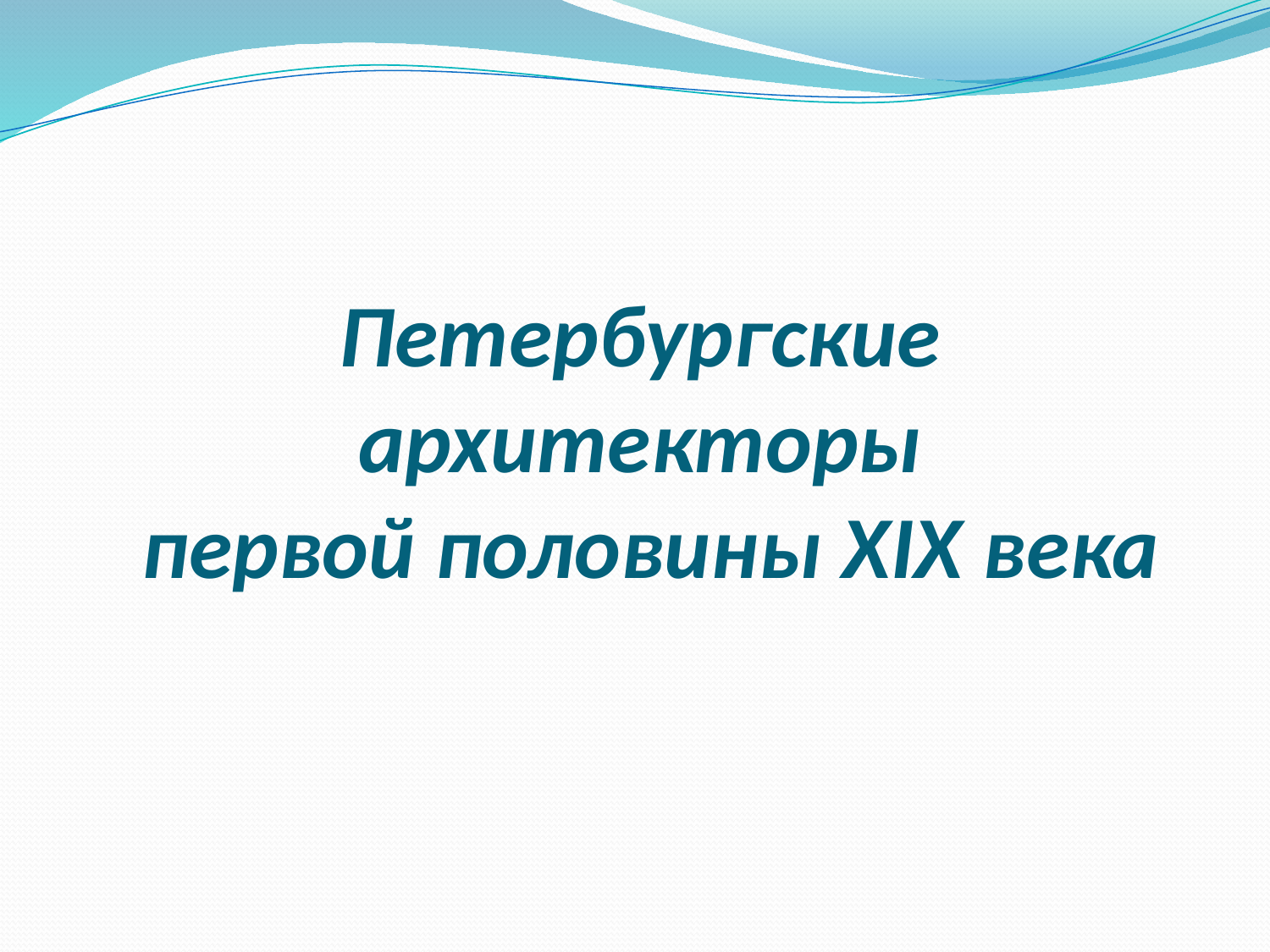

# Петербургские архитекторы первой половины XIX века